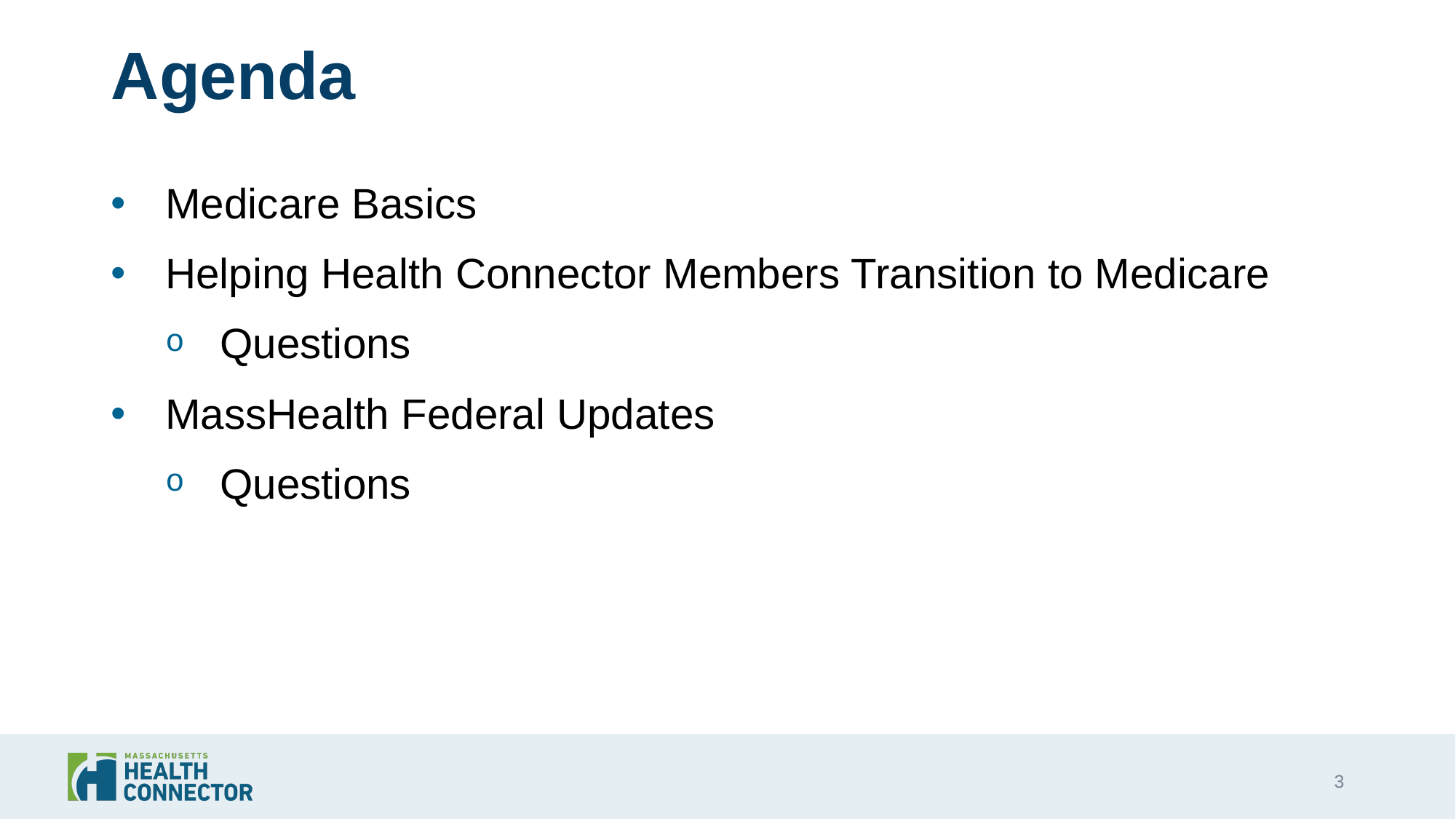

# Agenda
Medicare Basics
Helping Health Connector Members Transition to Medicare
Questions
MassHealth Federal Updates
Questions
3